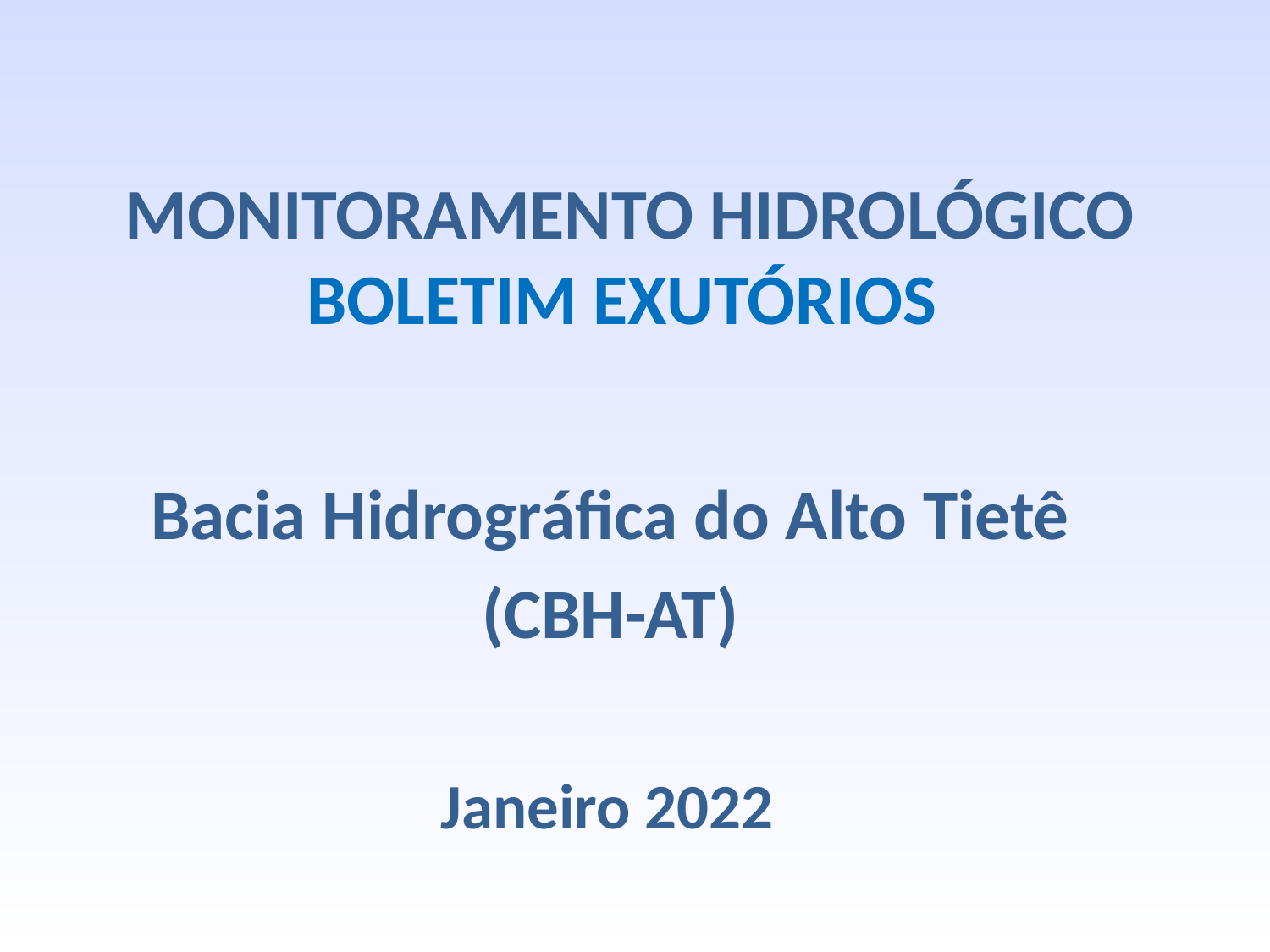

# MONITORAMENTO HIDROLÓGICO BOLETIM EXUTÓRIOS
Bacia Hidrográfica do Alto Tietê
(CBH-AT)

Janeiro 2022